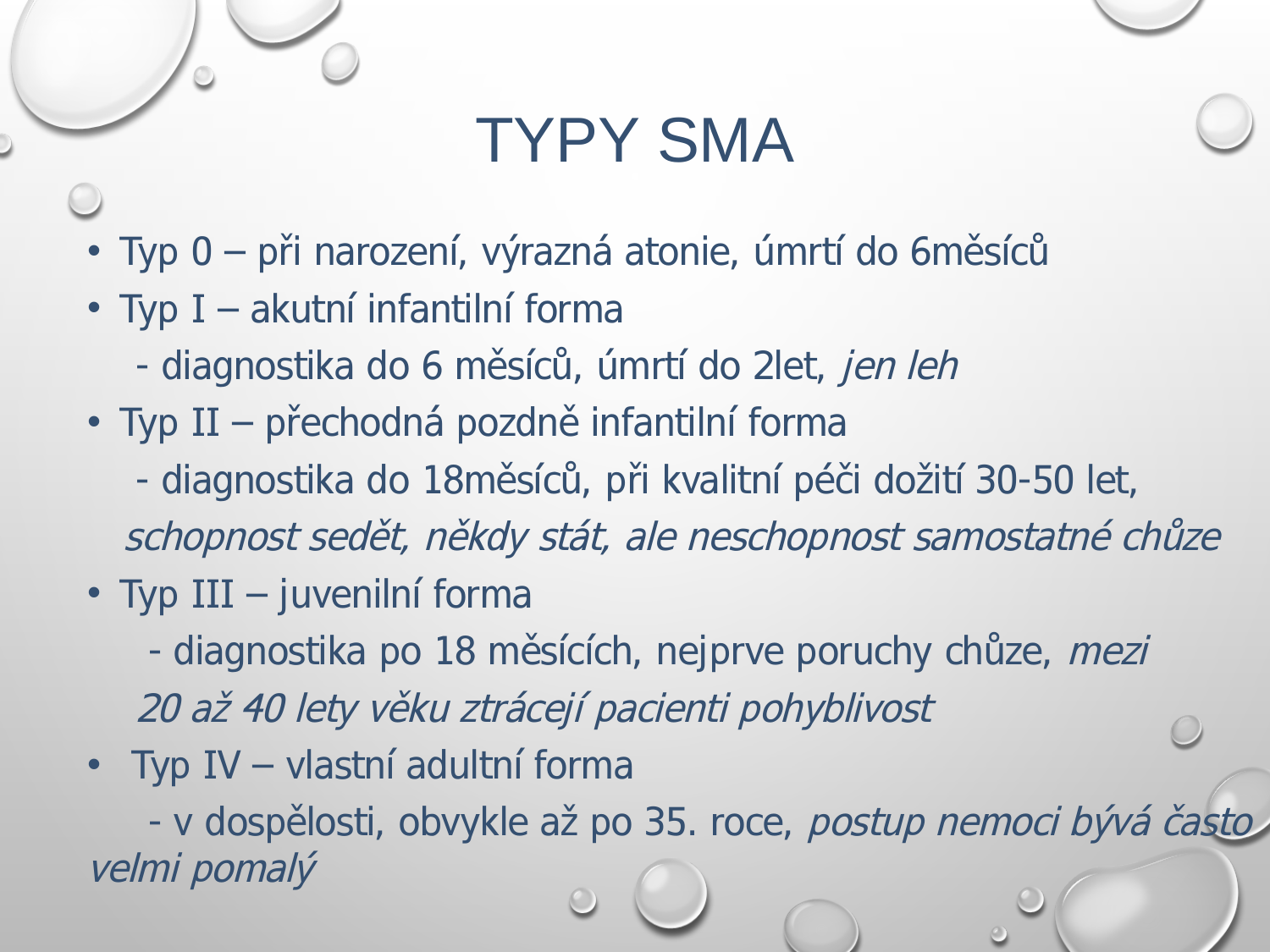

# Typy SMA
Typ 0 – při narození, výrazná atonie, úmrtí do 6měsíců
Typ I – akutní infantilní forma
    - diagnostika do 6 měsíců, úmrtí do 2let, jen leh
Typ II – přechodná pozdně infantilní forma
    - diagnostika do 18měsíců, při kvalitní péči dožití 30-50 let,
   schopnost sedět, někdy stát, ale neschopnost samostatné chůze
Typ III – juvenilní forma
     - diagnostika po 18 měsících, nejprve poruchy chůze, mezi
    20 až 40 lety věku ztrácejí pacienti pohyblivost
 Typ IV – vlastní adultní forma
     - v dospělosti, obvykle až po 35. roce, postup nemoci bývá často velmi pomalý